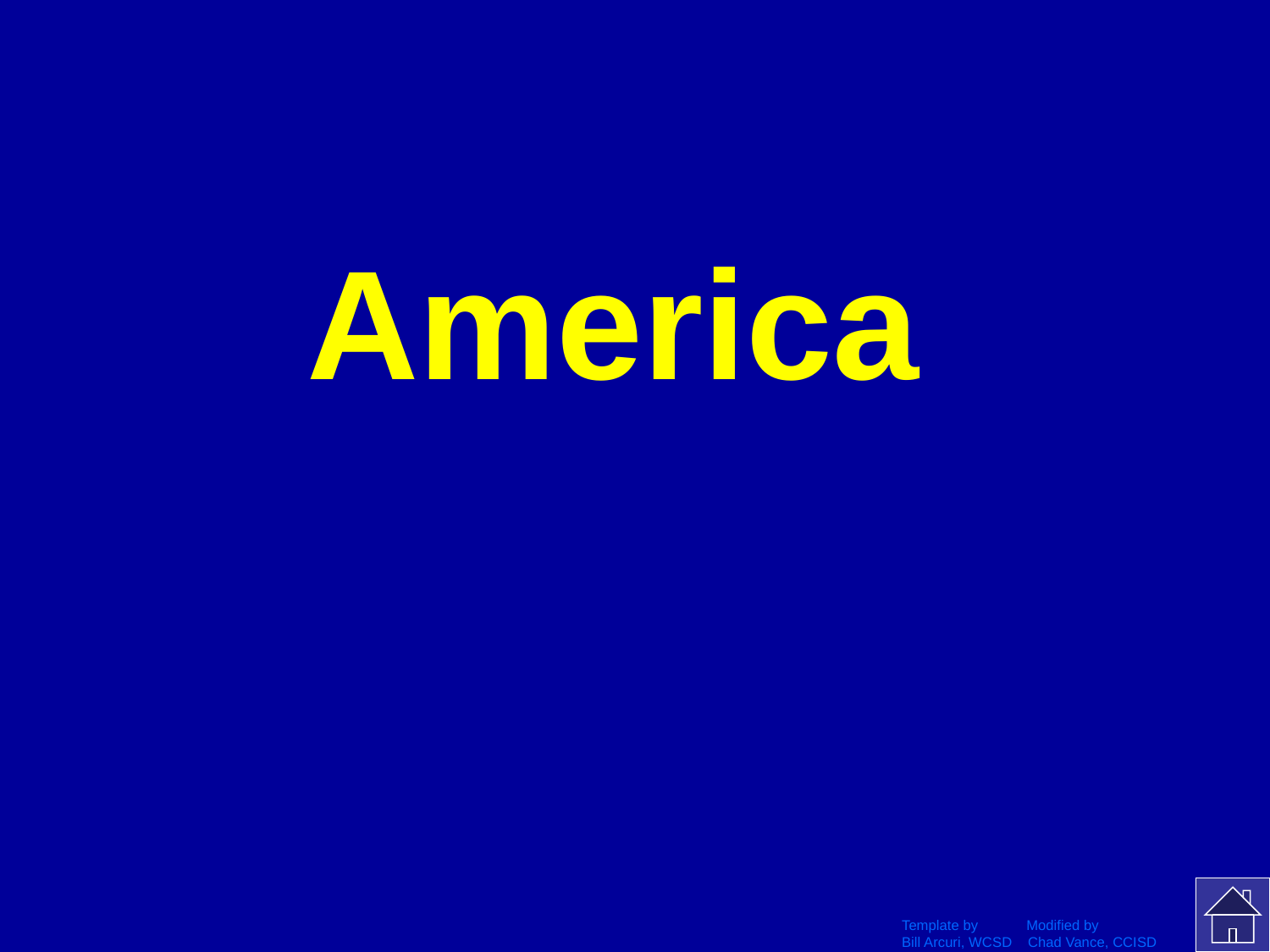

# America
Click Once to Begin

Template by            Modified by
Bill Arcuri, WCSD    Chad Vance, CCISD